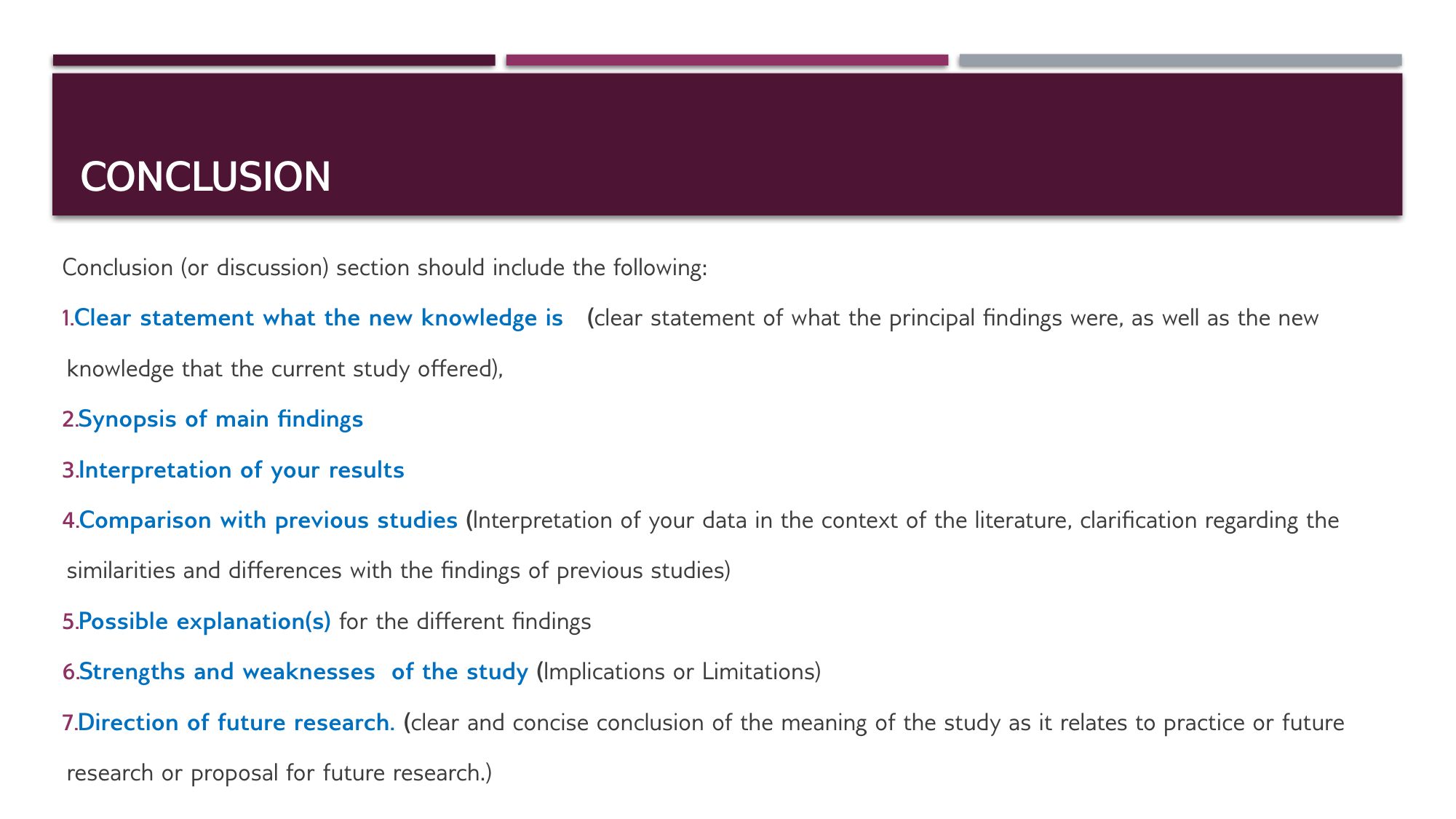

# CONCLUSION
Conclusion (or discussion) section should include the following:
Clear statement what the new knowledge is   (clear statement of what the principal findings were, as well as the new knowledge that the current study offered),
Synopsis of main findings
Interpretation of your results
Comparison with previous studies (Interpretation of your data in the context of the literature, clarification regarding the similarities and differences with the findings of previous studies)
Possible explanation(s) for the different findings
Strengths and weaknesses  of the study (Implications or Limitations)
Direction of future research. (clear and concise conclusion of the meaning of the study as it relates to practice or future research or proposal for future research.)